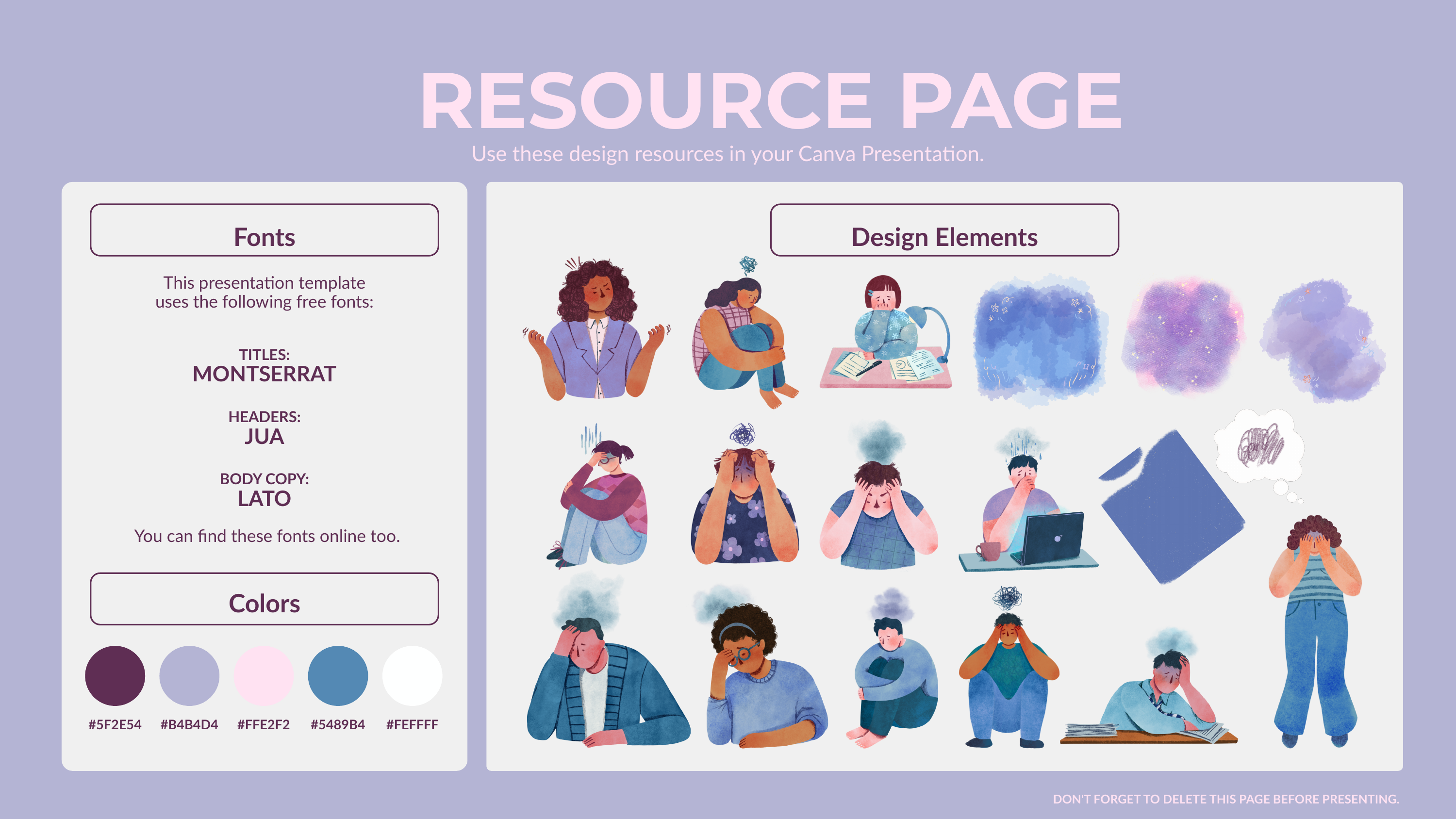

RESOURCE PAGE
Use these design resources in your Canva Presentation.

Fonts
Design Elements

This presentation template
uses the following free fonts:

TITLES:
MONTSERRAT

HEADERS:
JUA

BODY COPY:
LATO

You can find these fonts online too.

Colors

#5F2E54
#B4B4D4
#FFE2F2
#5489B4
#FEFFFF
DON'T FORGET TO DELETE THIS PAGE BEFORE PRESENTING.